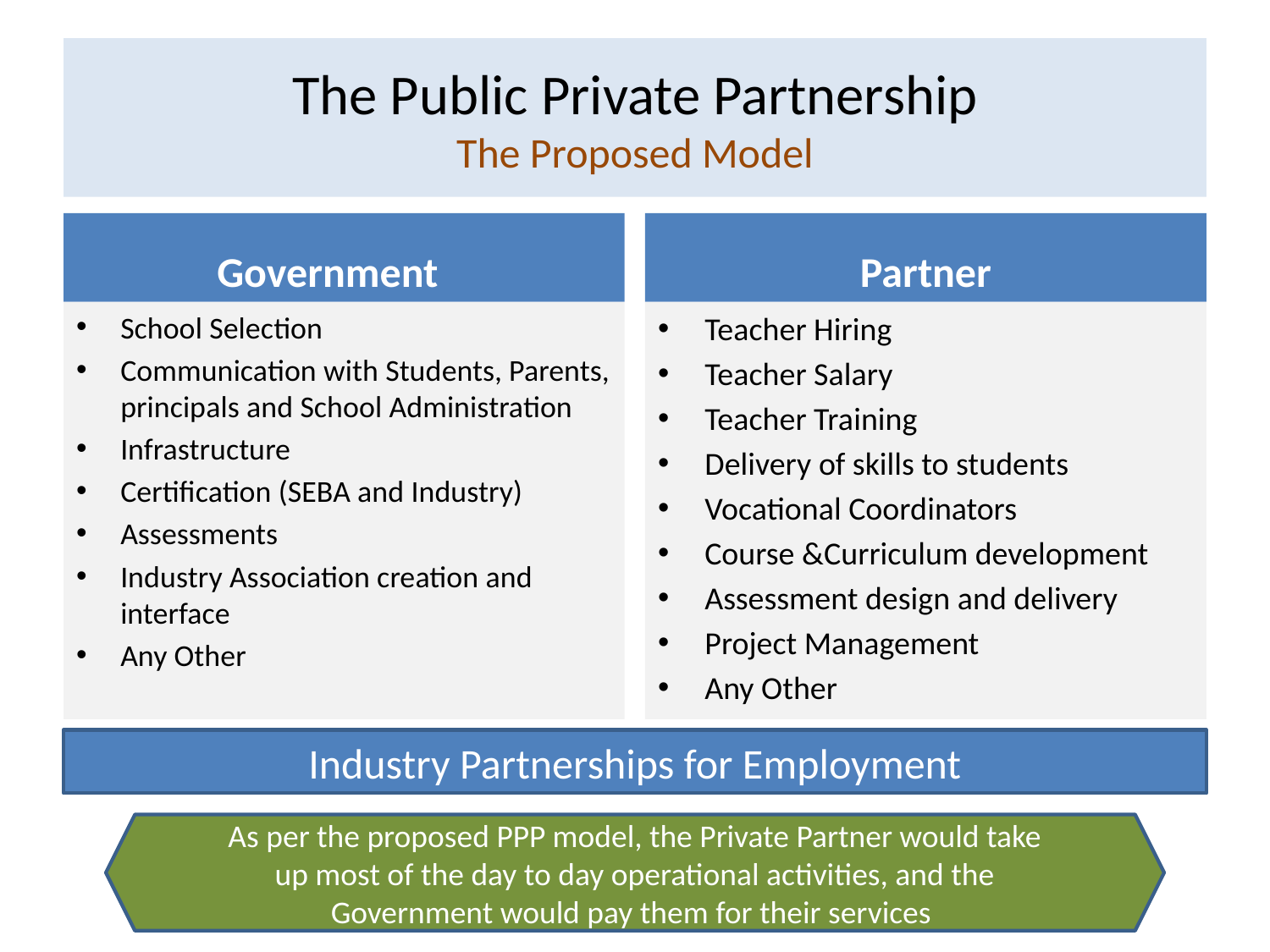

# The Public Private Partnership The Proposed Model
Government
Partner
School Selection
Communication with Students, Parents, principals and School Administration
Infrastructure
Certification (SEBA and Industry)
Assessments
Industry Association creation and interface
Any Other

Teacher Hiring
Teacher Salary
Teacher Training
Delivery of skills to students
Vocational Coordinators
Course &Curriculum development
Assessment design and delivery
Project Management
Any Other
Industry Partnerships for Employment
As per the proposed PPP model, the Private Partner would take up most of the day to day operational activities, and the Government would pay them for their services